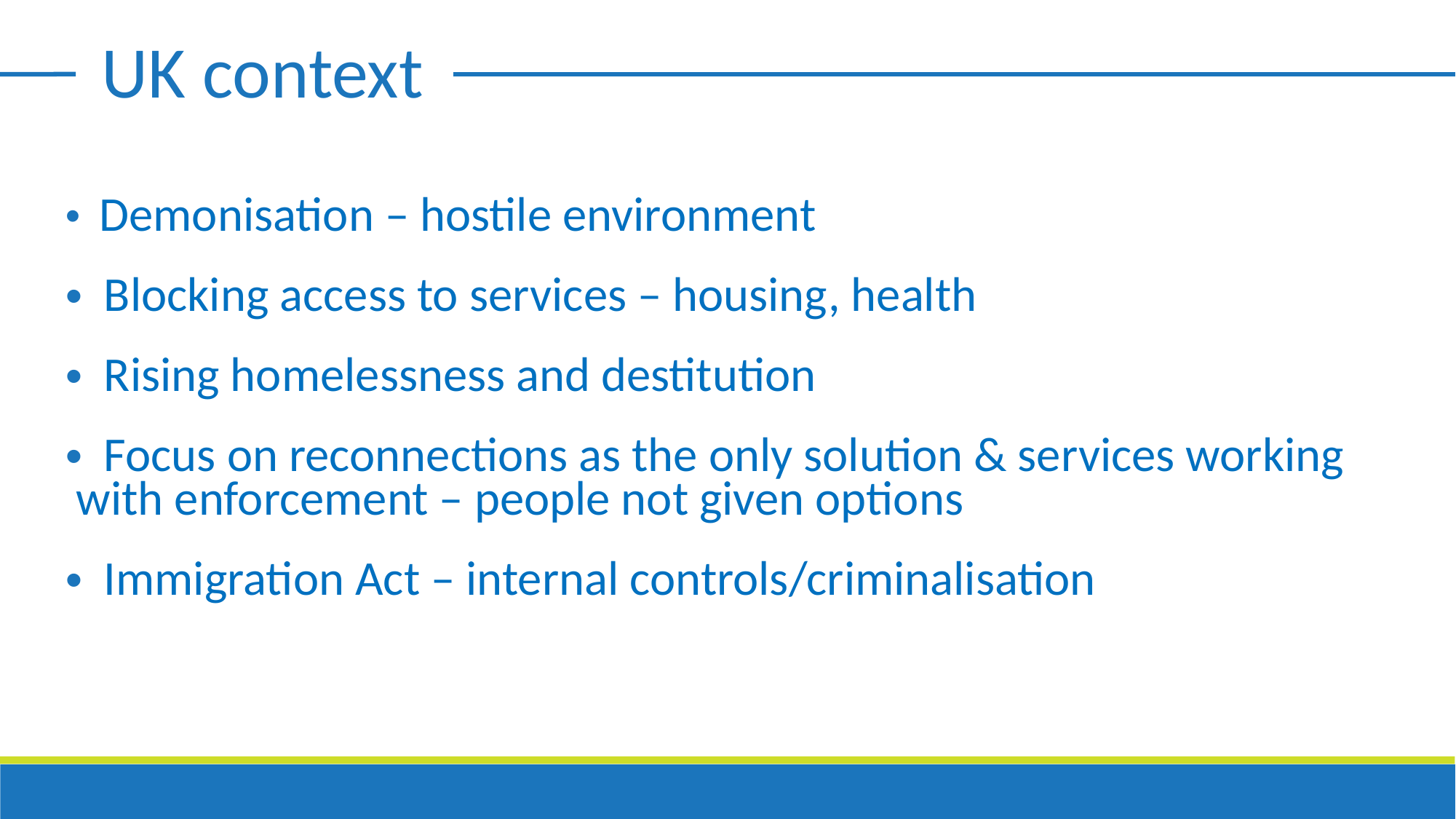

UK context
  Demonisation – hostile environment
  Blocking access to services – housing, health
  Rising homelessness and destitution
  Focus on reconnections as the only solution & services working with enforcement – people not given options
  Immigration Act – internal controls/criminalisation